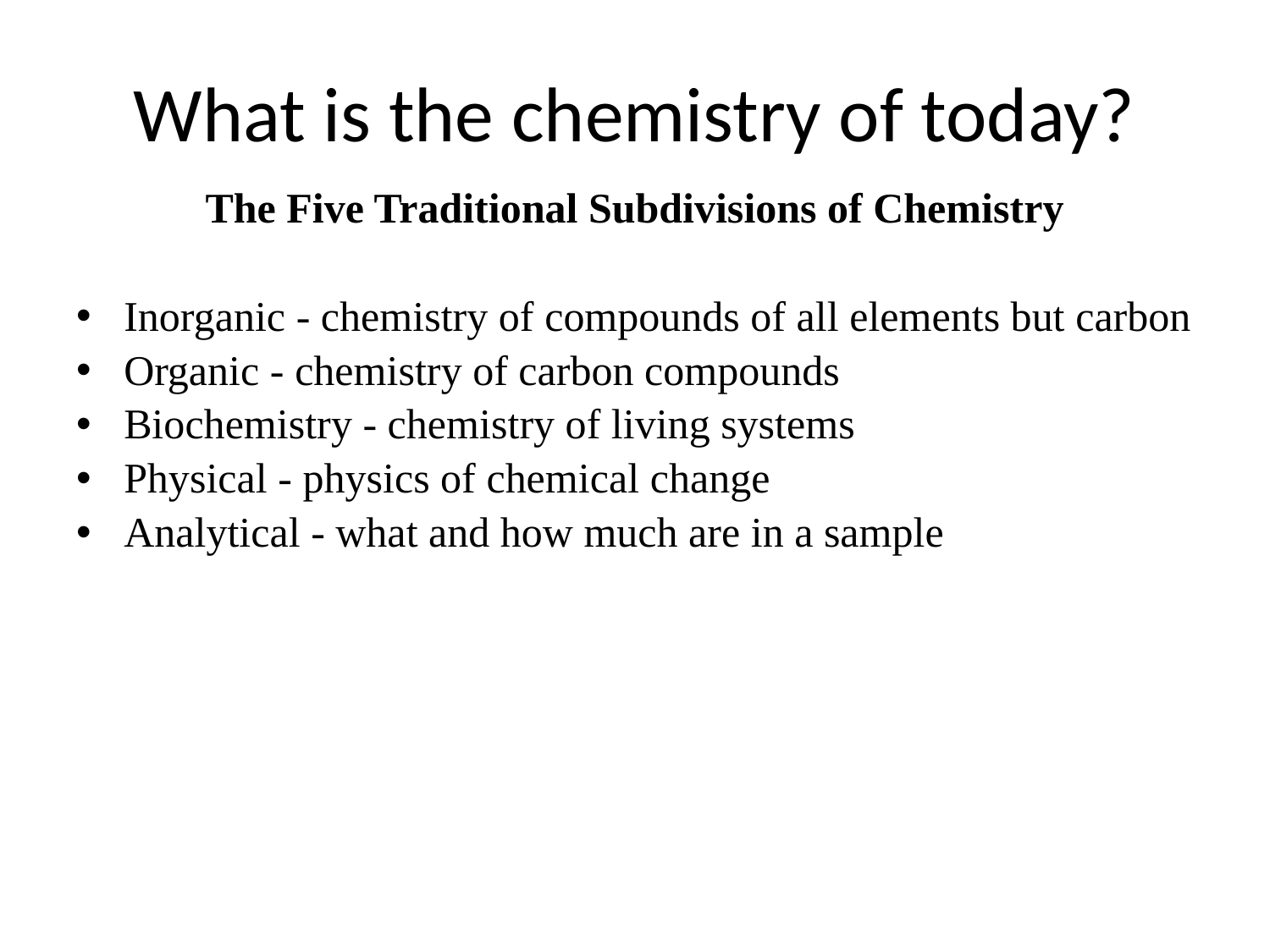

# What is the chemistry of today?
The Five Traditional Subdivisions of Chemistry

Inorganic - chemistry of compounds of all elements but carbon
Organic - chemistry of carbon compounds
Biochemistry - chemistry of living systems
Physical - physics of chemical change
Analytical - what and how much are in a sample